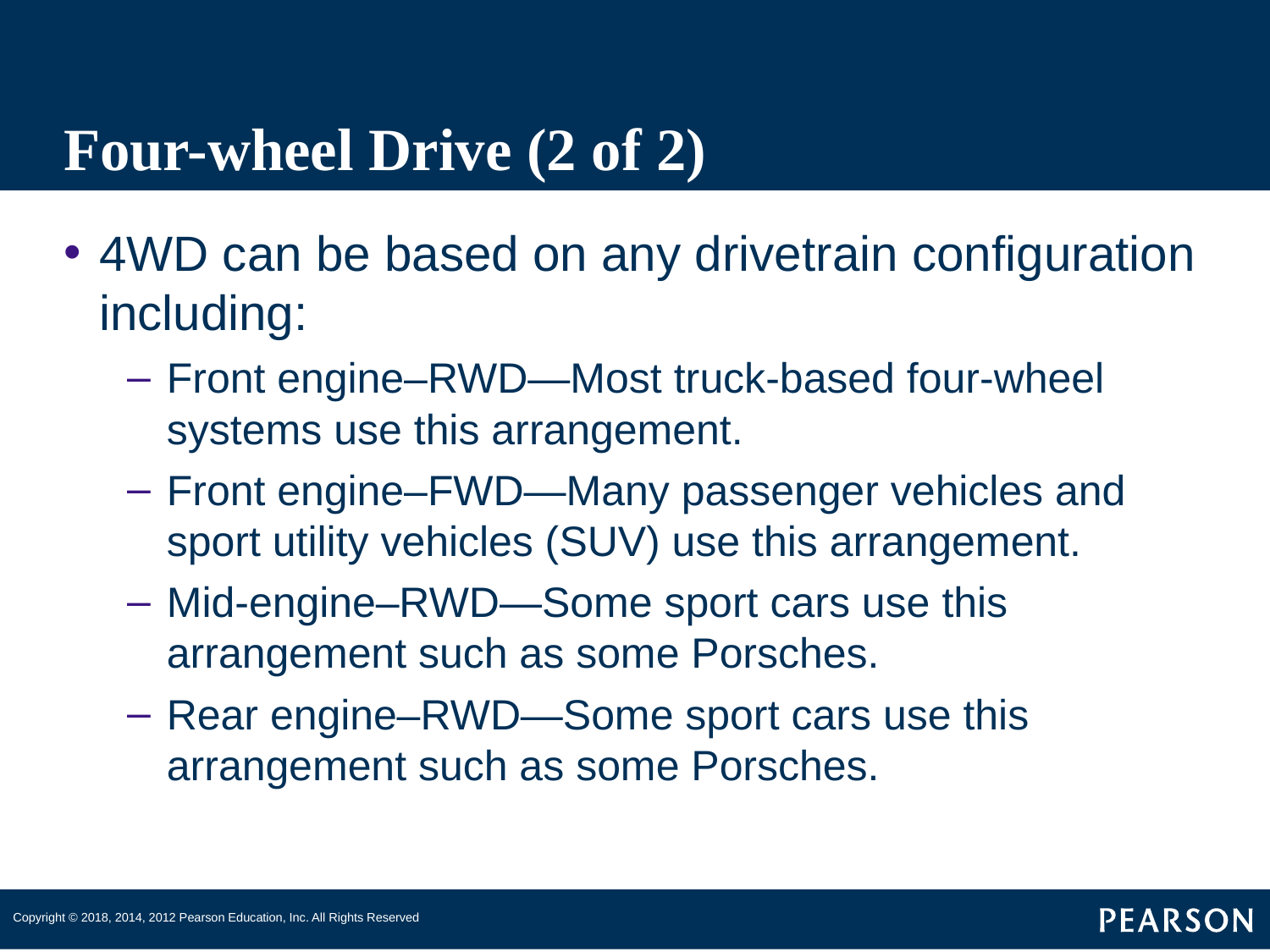

# Four-wheel Drive (2 of 2)
4WD can be based on any drivetrain configuration including:
Front engine–RWD—Most truck-based four-wheel systems use this arrangement.
Front engine–FWD—Many passenger vehicles and sport utility vehicles (SUV) use this arrangement.
Mid-engine–RWD—Some sport cars use this arrangement such as some Porsches.
Rear engine–RWD—Some sport cars use this arrangement such as some Porsches.